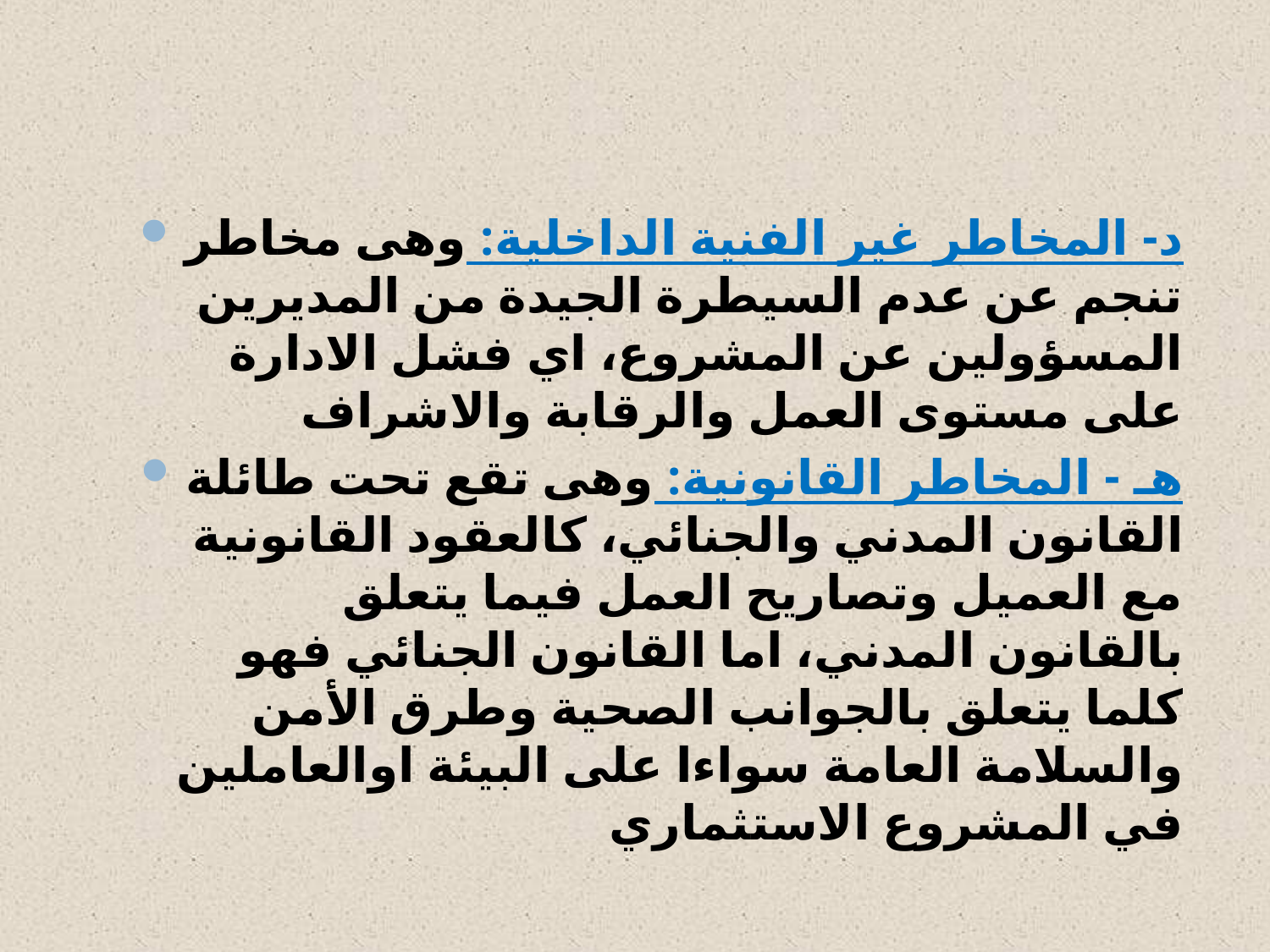

#
د- المخاطر غير الفنية الداخلية: وهى مخاطر تنجم عن عدم السيطرة الجيدة من المديرين المسؤولين عن المشروع، اي فشل الادارة على مستوى العمل والرقابة والاشراف
هـ - المخاطر القانونية: وهى تقع تحت طائلة القانون المدني والجنائي، كالعقود القانونية مع العميل وتصاريح العمل فيما يتعلق بالقانون المدني، اما القانون الجنائي فهو كلما يتعلق بالجوانب الصحية وطرق الأمن والسلامة العامة سواءا على البيئة اوالعاملين في المشروع الاستثماري